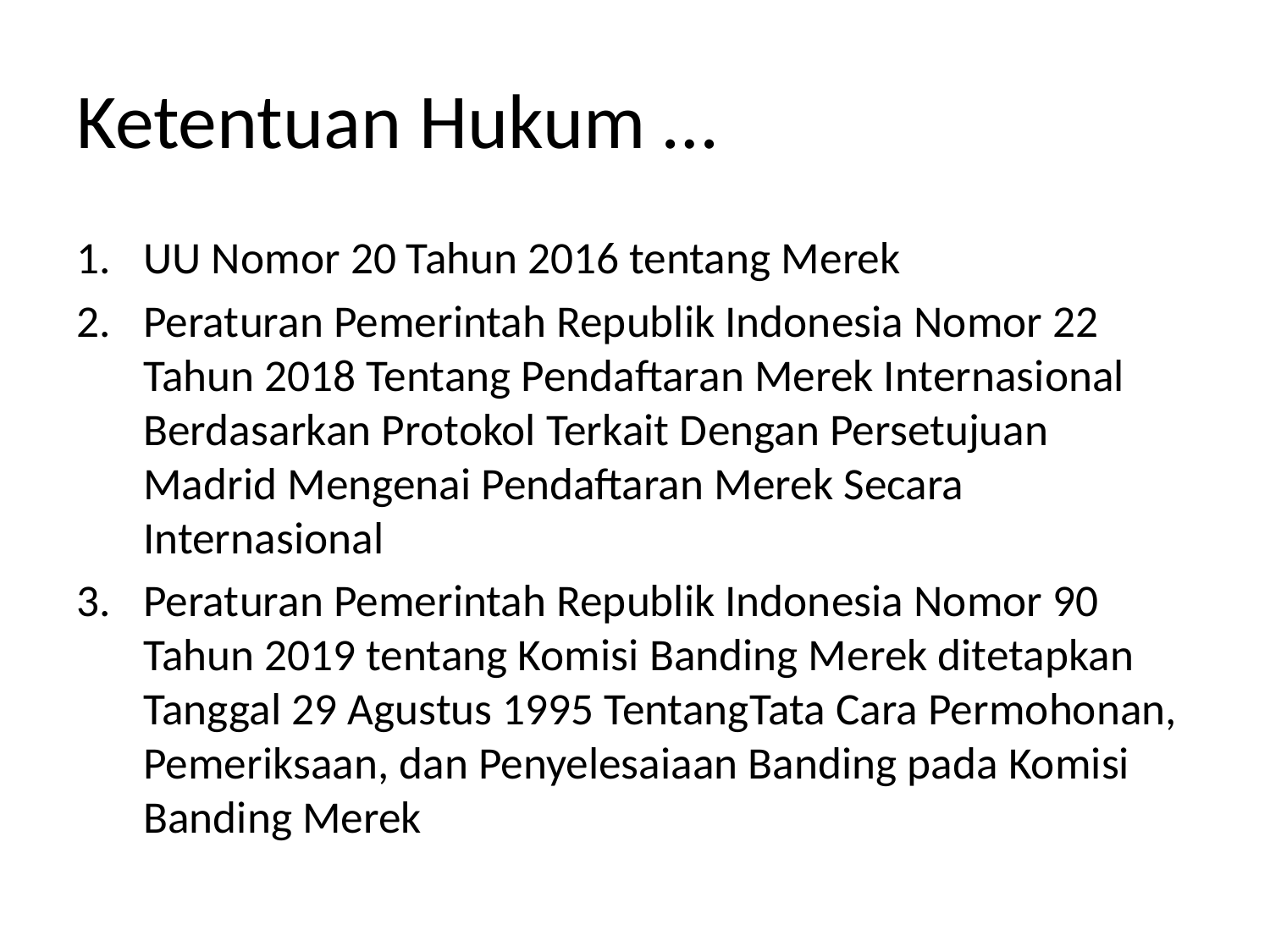

# Ketentuan Hukum …
UU Nomor 20 Tahun 2016 tentang Merek
Peraturan Pemerintah Republik Indonesia Nomor 22 Tahun 2018 Tentang Pendaftaran Merek Internasional Berdasarkan Protokol Terkait Dengan Persetujuan Madrid Mengenai Pendaftaran Merek Secara Internasional
Peraturan Pemerintah Republik Indonesia Nomor 90 Tahun 2019 tentang Komisi Banding Merek ditetapkan Tanggal 29 Agustus 1995 TentangTata Cara Permohonan, Pemeriksaan, dan Penyelesaiaan Banding pada Komisi Banding Merek